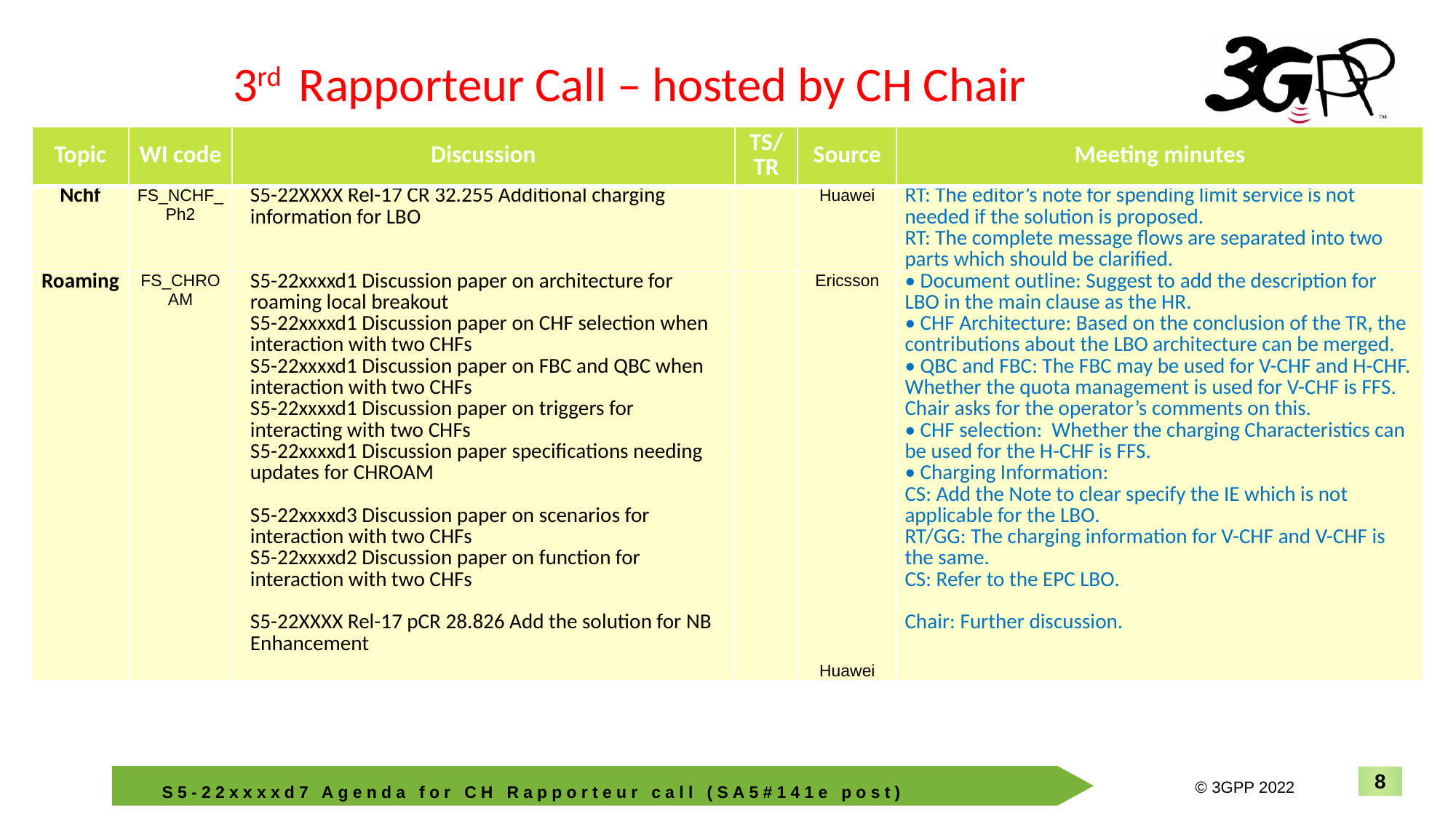

3rd  Rapporteur Call – hosted by CH Chair
| Topic | WI code | Discussion | TS/TR | Source | Meeting minutes |
| --- | --- | --- | --- | --- | --- |
| Nchf | FS\_NCHF\_Ph2 | S5-22XXXX Rel-17 CR 32.255 Additional charging information for LBO |  | Huawei | RT: The editor’s note for spending limit service is not needed if the solution is proposed. RT: The complete message flows are separated into two parts which should be clarified. |
| Roaming | FS\_CHROAM | S5-22xxxxd1 Discussion paper on architecture for roaming local breakout S5-22xxxxd1 Discussion paper on CHF selection when interaction with two CHFs S5-22xxxxd1 Discussion paper on FBC and QBC when interaction with two CHFs S5-22xxxxd1 Discussion paper on triggers for interacting with two CHFs S5-22xxxxd1 Discussion paper specifications needing updates for CHROAM S5-22xxxxd3 Discussion paper on scenarios for interaction with two CHFs S5-22xxxxd2 Discussion paper on function for interaction with two CHFs S5-22XXXX Rel-17 pCR 28.826 Add the solution for NB Enhancement |  | Ericsson Huawei | • Document outline: Suggest to add the description for LBO in the main clause as the HR. • CHF Architecture: Based on the conclusion of the TR, the contributions about the LBO architecture can be merged. • QBC and FBC: The FBC may be used for V-CHF and H-CHF. Whether the quota management is used for V-CHF is FFS. Chair asks for the operator’s comments on this. • CHF selection: Whether the charging Characteristics can be used for the H-CHF is FFS. • Charging Information: CS: Add the Note to clear specify the IE which is not applicable for the LBO. RT/GG: The charging information for V-CHF and V-CHF is the same. CS: Refer to the EPC LBO. Chair: Further discussion. |